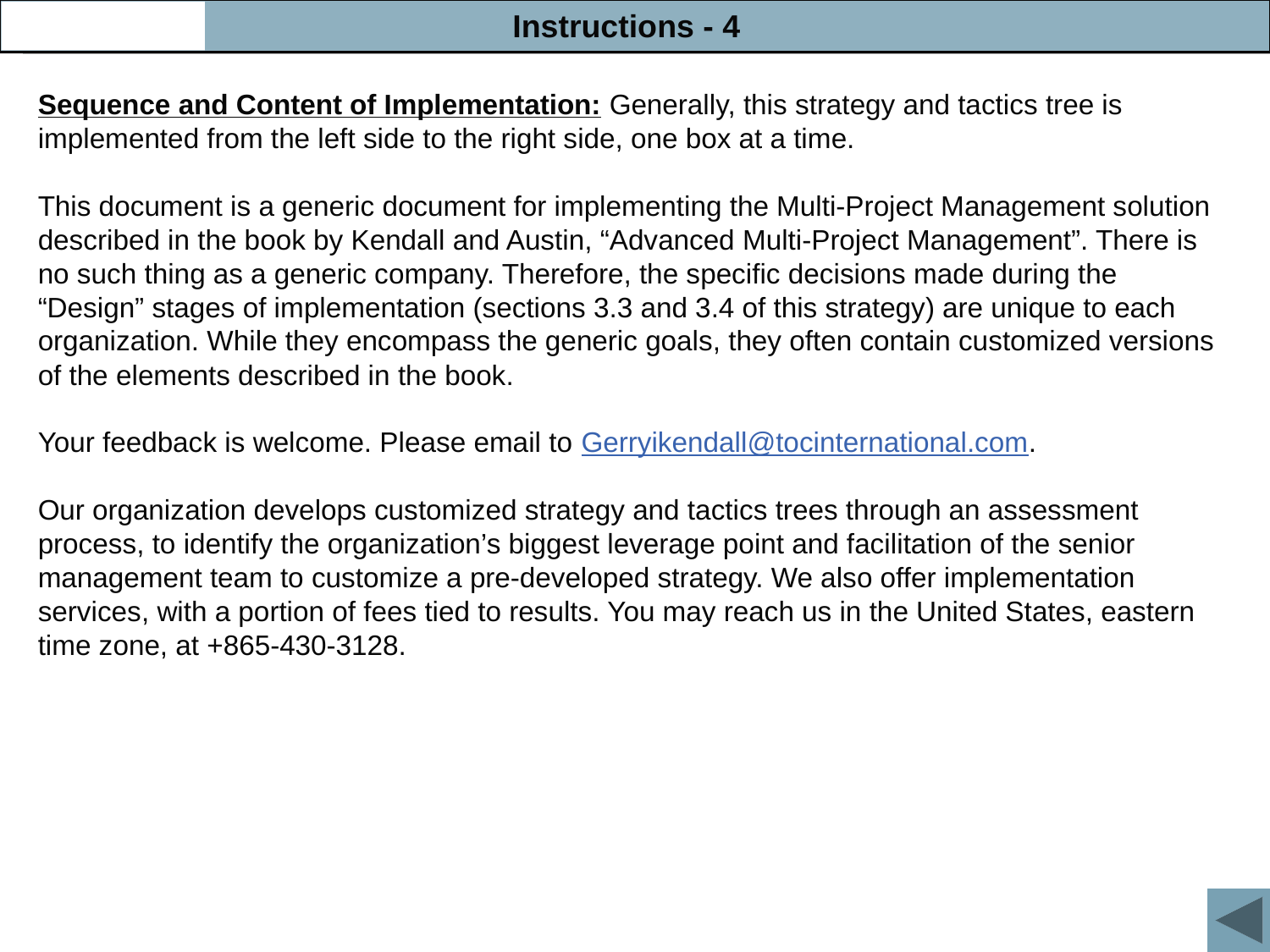

Instructions - 4
#

Sequence and Content of Implementation: Generally, this strategy and tactics tree is implemented from the left side to the right side, one box at a time.

This document is a generic document for implementing the Multi-Project Management solution described in the book by Kendall and Austin, “Advanced Multi-Project Management”. There is no such thing as a generic company. Therefore, the specific decisions made during the “Design” stages of implementation (sections 3.3 and 3.4 of this strategy) are unique to each organization. While they encompass the generic goals, they often contain customized versions of the elements described in the book.

Your feedback is welcome. Please email to Gerryikendall@tocinternational.com.

Our organization develops customized strategy and tactics trees through an assessment process, to identify the organization’s biggest leverage point and facilitation of the senior management team to customize a pre-developed strategy. We also offer implementation services, with a portion of fees tied to results. You may reach us in the United States, eastern time zone, at +865-430-3128.